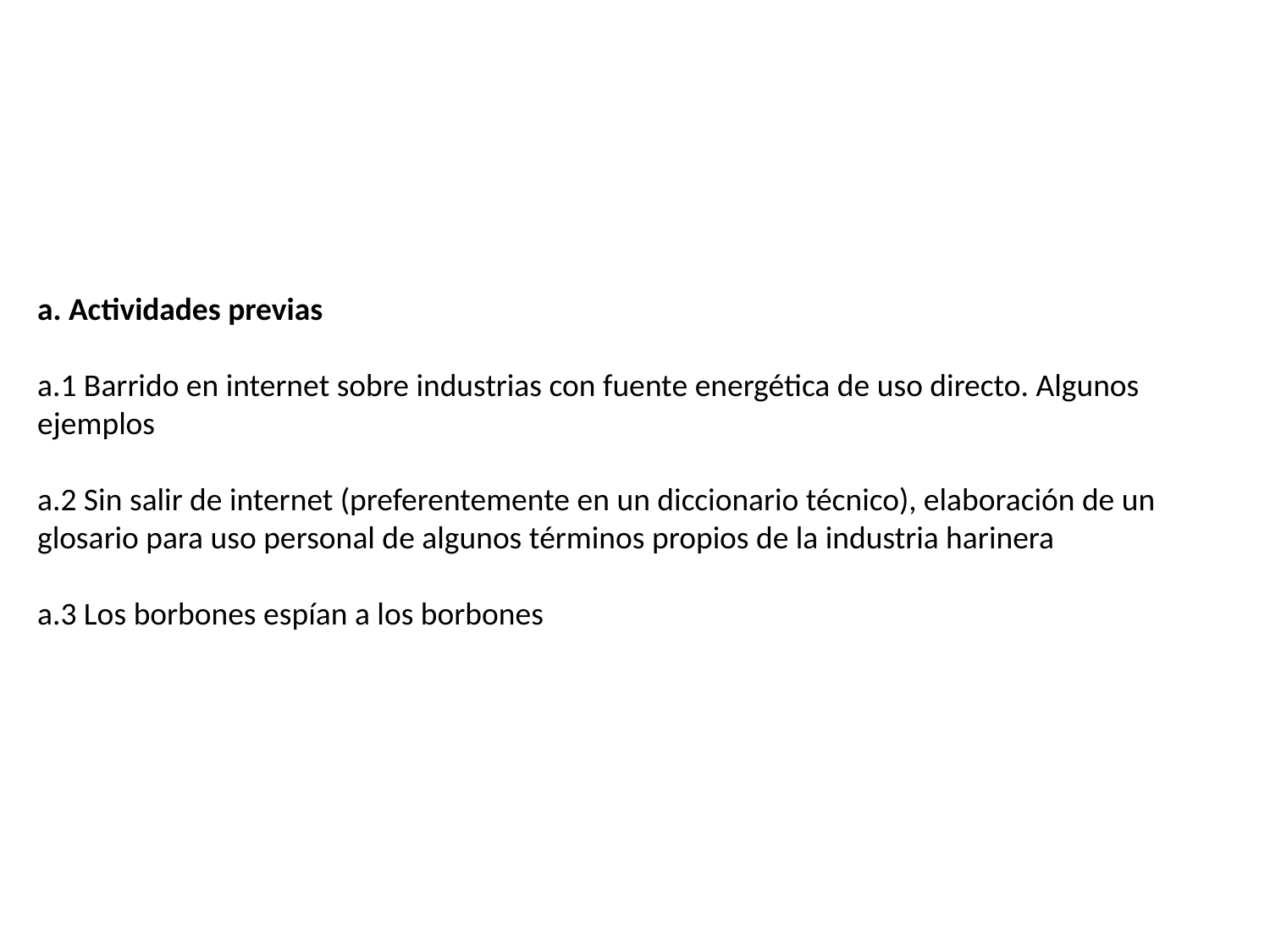

a. Actividades previas

a.1 Barrido en internet sobre industrias con fuente energética de uso directo. Algunos ejemplos

a.2 Sin salir de internet (preferentemente en un diccionario técnico), elaboración de un glosario para uso personal de algunos términos propios de la industria harinera

a.3 Los borbones espían a los borbones